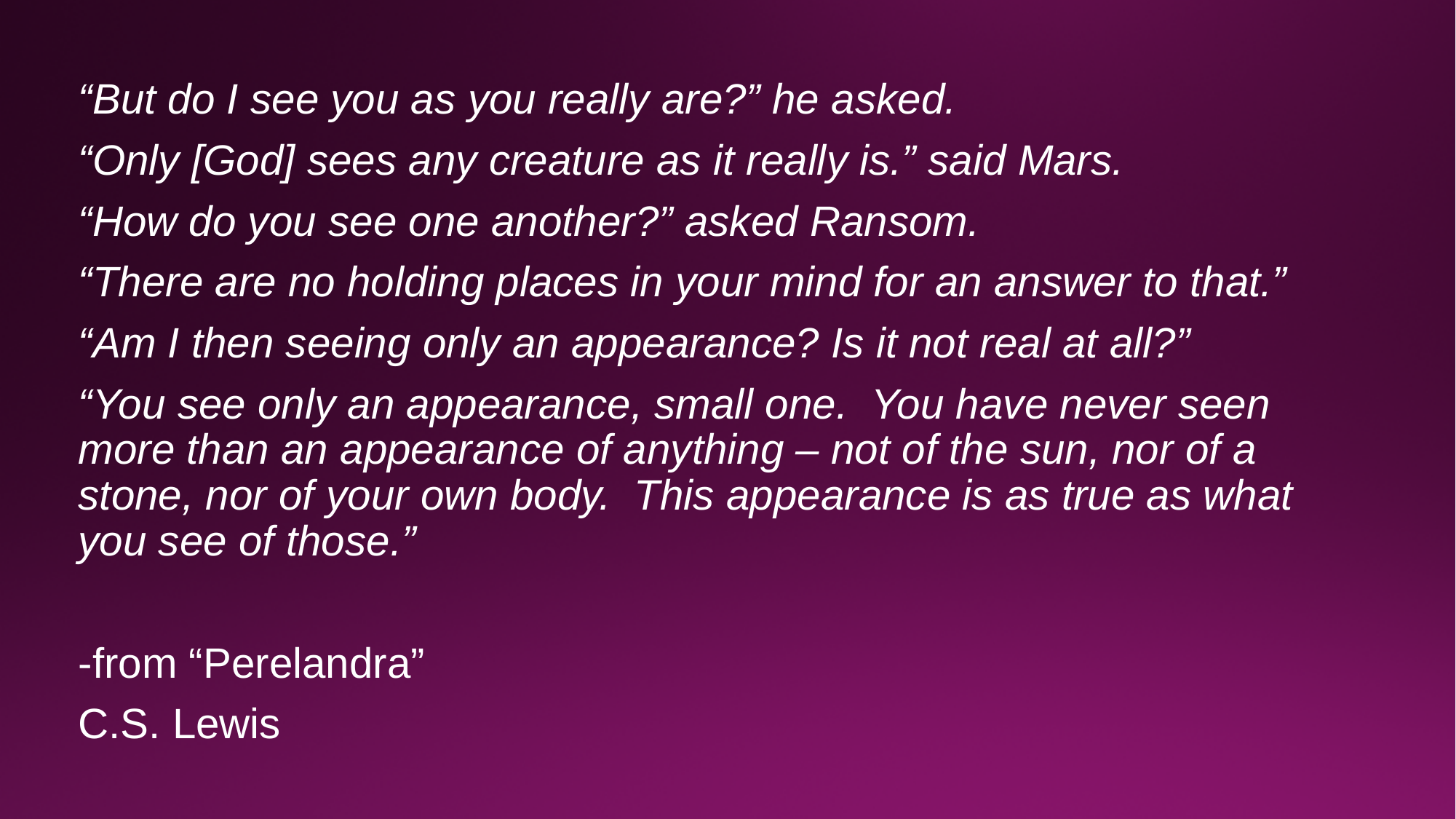

“But do I see you as you really are?” he asked.
“Only [God] sees any creature as it really is.” said Mars.
“How do you see one another?” asked Ransom.
“There are no holding places in your mind for an answer to that.”
“Am I then seeing only an appearance? Is it not real at all?”
“You see only an appearance, small one.  You have never seen more than an appearance of anything – not of the sun, nor of a stone, nor of your own body.  This appearance is as true as what you see of those.”

-from “Perelandra”
C.S. Lewis